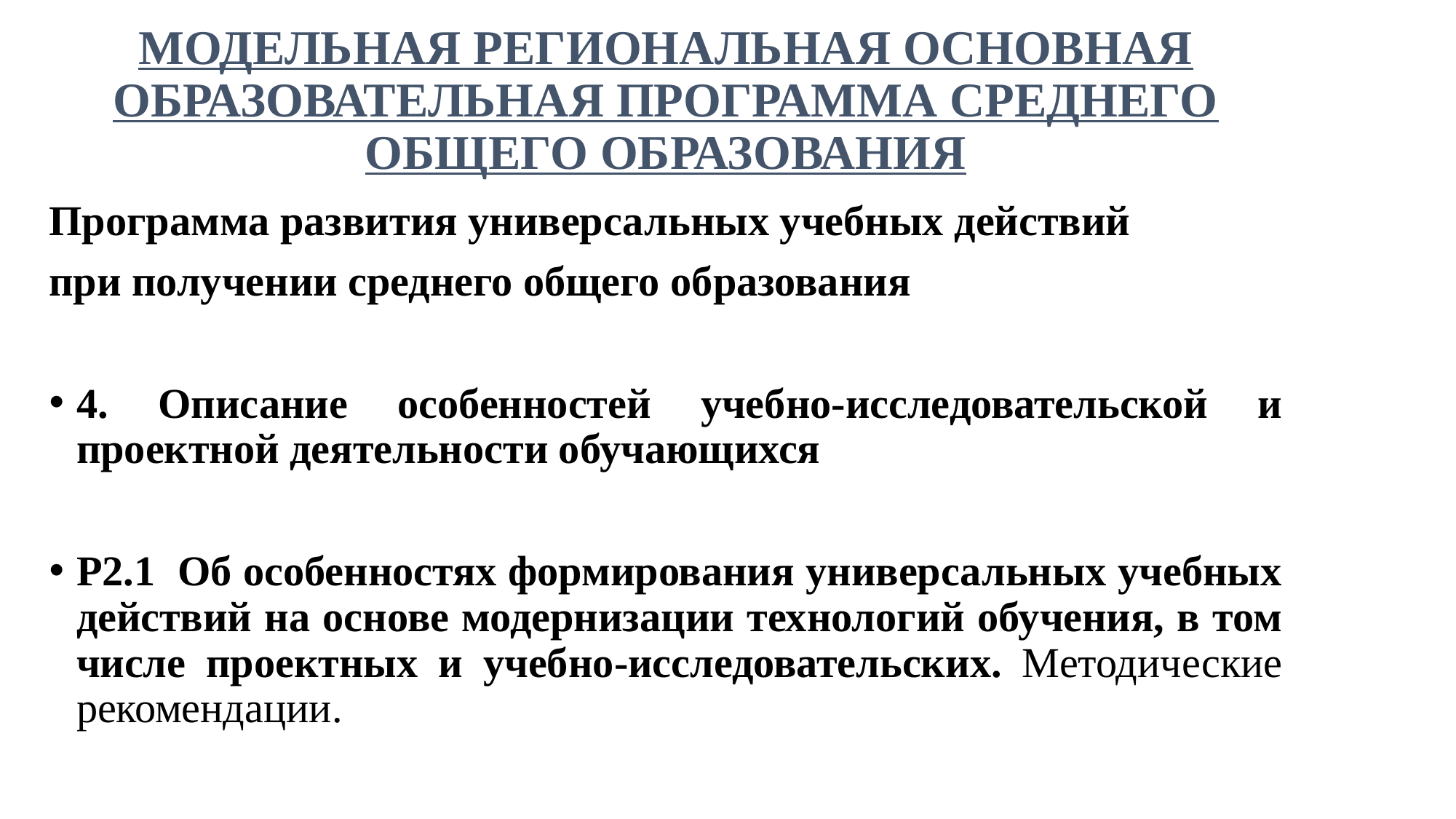

# Модельная региональная основная образовательная программа среднего общего образования
Программа развития универсальных учебных действий
при получении среднего общего образования

4. Описание особенностей учебно-исследовательской и проектной деятельности обучающихся

Р2.1  Об особенностях формирования универсальных учебных действий на основе модернизации технологий обучения, в том числе проектных и учебно-исследовательских. Методические рекомендации.